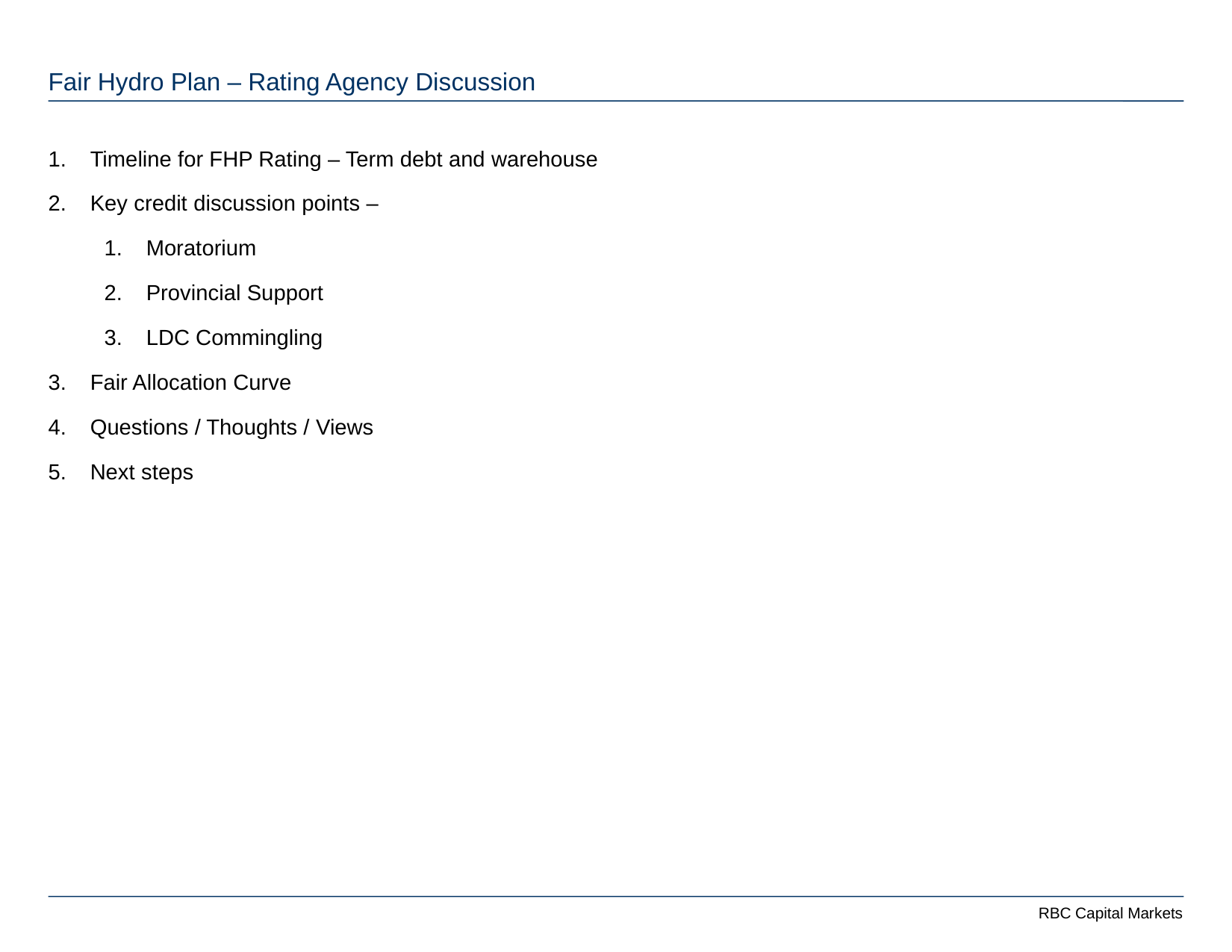

# Fair Hydro Plan – Rating Agency Discussion
Timeline for FHP Rating – Term debt and warehouse
Key credit discussion points –
Moratorium
Provincial Support
LDC Commingling
Fair Allocation Curve
Questions / Thoughts / Views
Next steps